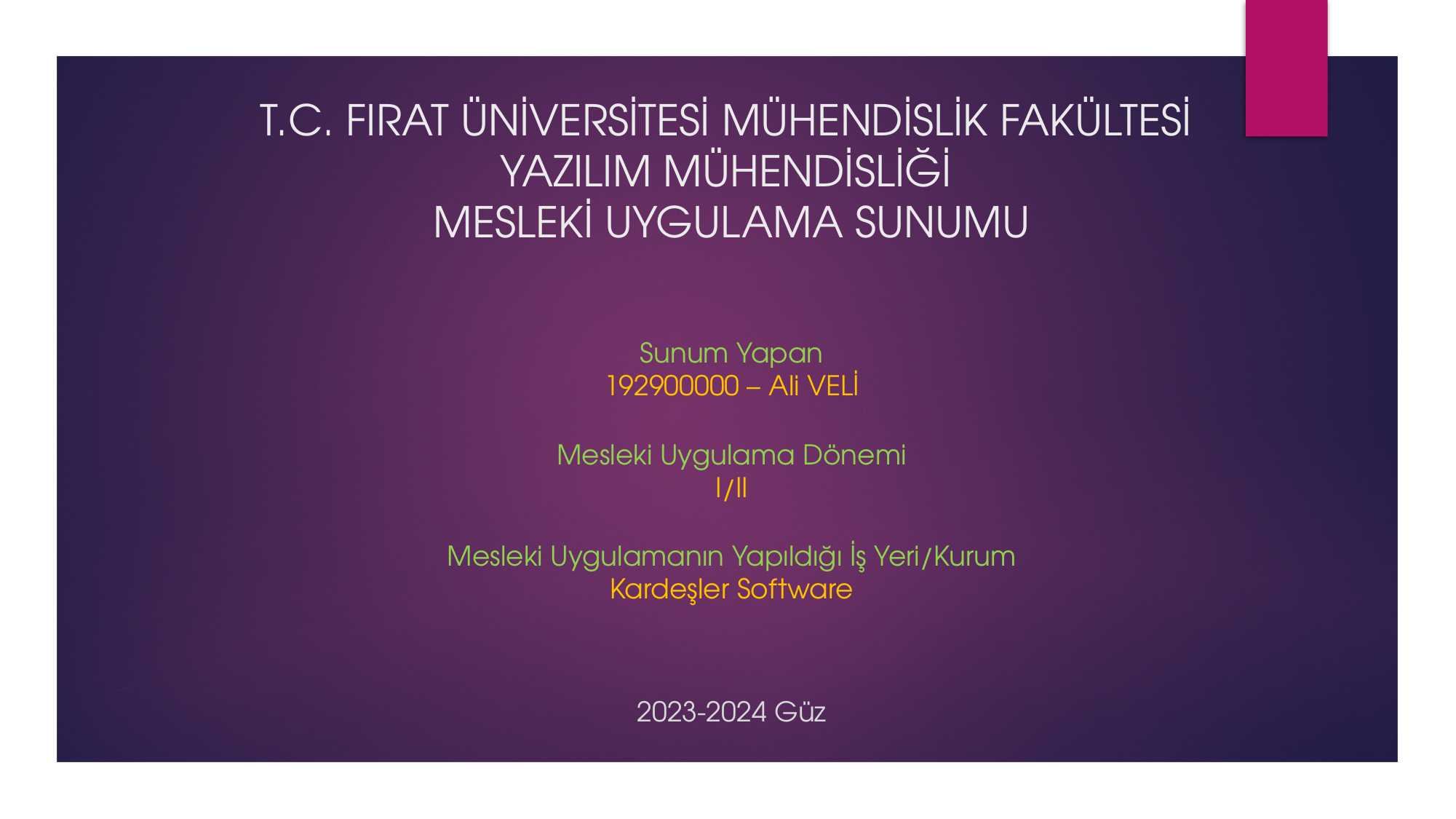

# T.C. FIRAT ÜNİVERSİTESİ MÜHENDİSLİK FAKÜLTESİ YAZILIM MÜHENDİSLİĞİ MESLEKİ UYGULAMA SUNUMU
Sunum Yapan
192900000 – Ali VELİ
Mesleki Uygulama Dönemi
I/II
Mesleki Uygulamanın Yapıldığı İş Yeri/Kurum
Kardeşler Software
2023-2024 Güz